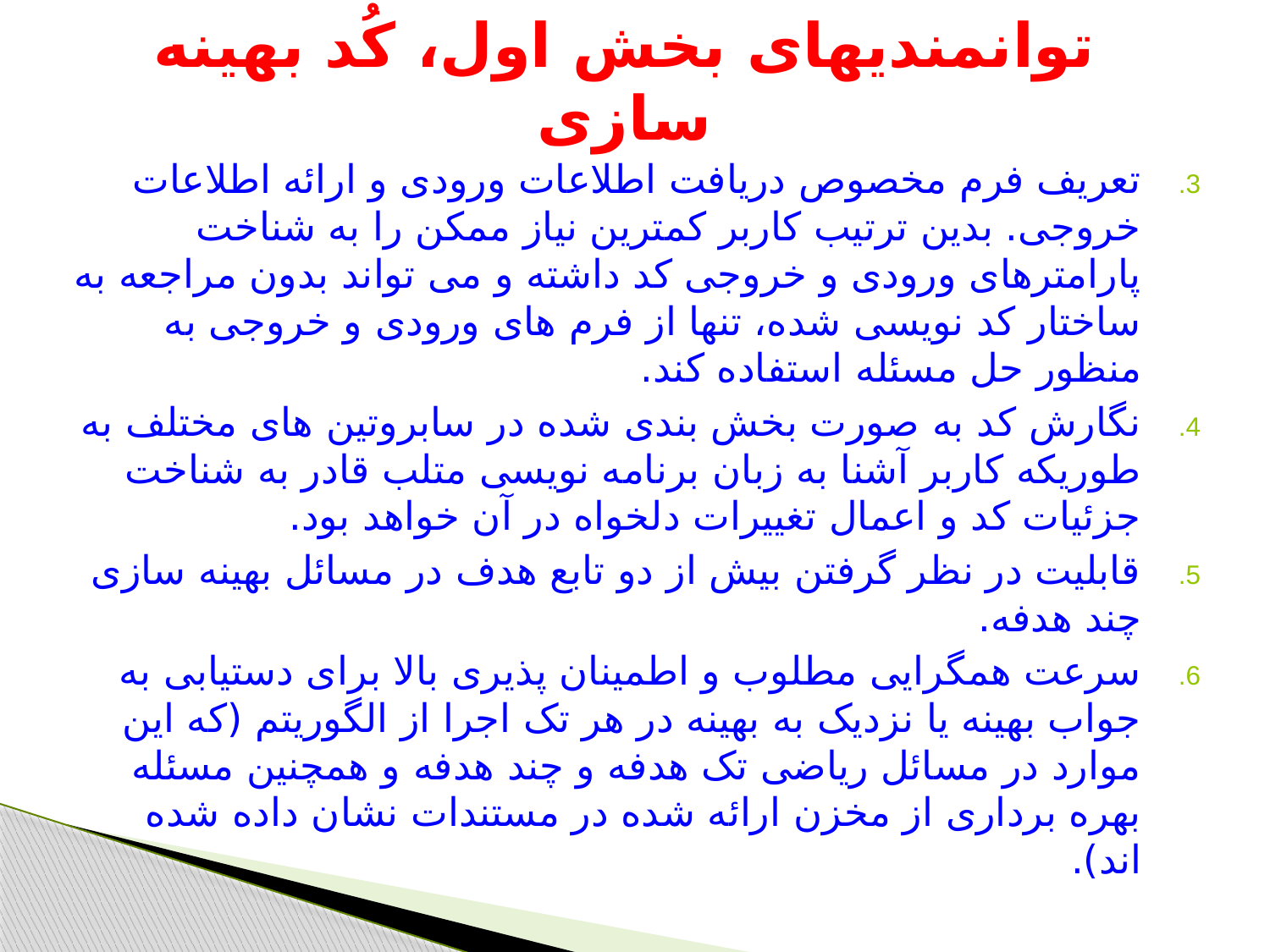

# توانمندیهای بخش اول، کُد بهینه سازی
تعریف فرم مخصوص دریافت اطلاعات ورودی و ارائه اطلاعات خروجی. بدین ترتیب کاربر کمترین نیاز ممکن را به شناخت پارامترهای ورودی و خروجی کد داشته و می تواند بدون مراجعه به ساختار کد نویسی شده، تنها از فرم های ورودی و خروجی به منظور حل مسئله استفاده کند.
نگارش کد به صورت بخش بندی شده در سابروتین های مختلف به طوریکه کاربر آشنا به زبان برنامه نویسی متلب قادر به شناخت جزئیات کد و اعمال تغییرات دلخواه در آن خواهد بود.
قابلیت در نظر گرفتن بیش از دو تابع هدف در مسائل بهینه سازی چند هدفه.
سرعت همگرایی مطلوب و اطمینان پذیری بالا برای دستیابی به جواب بهینه یا نزدیک به بهینه در هر تک اجرا از الگوریتم (که این موارد در مسائل ریاضی تک هدفه و چند هدفه و همچنین مسئله بهره برداری از مخزن ارائه شده در مستندات نشان داده شده اند).